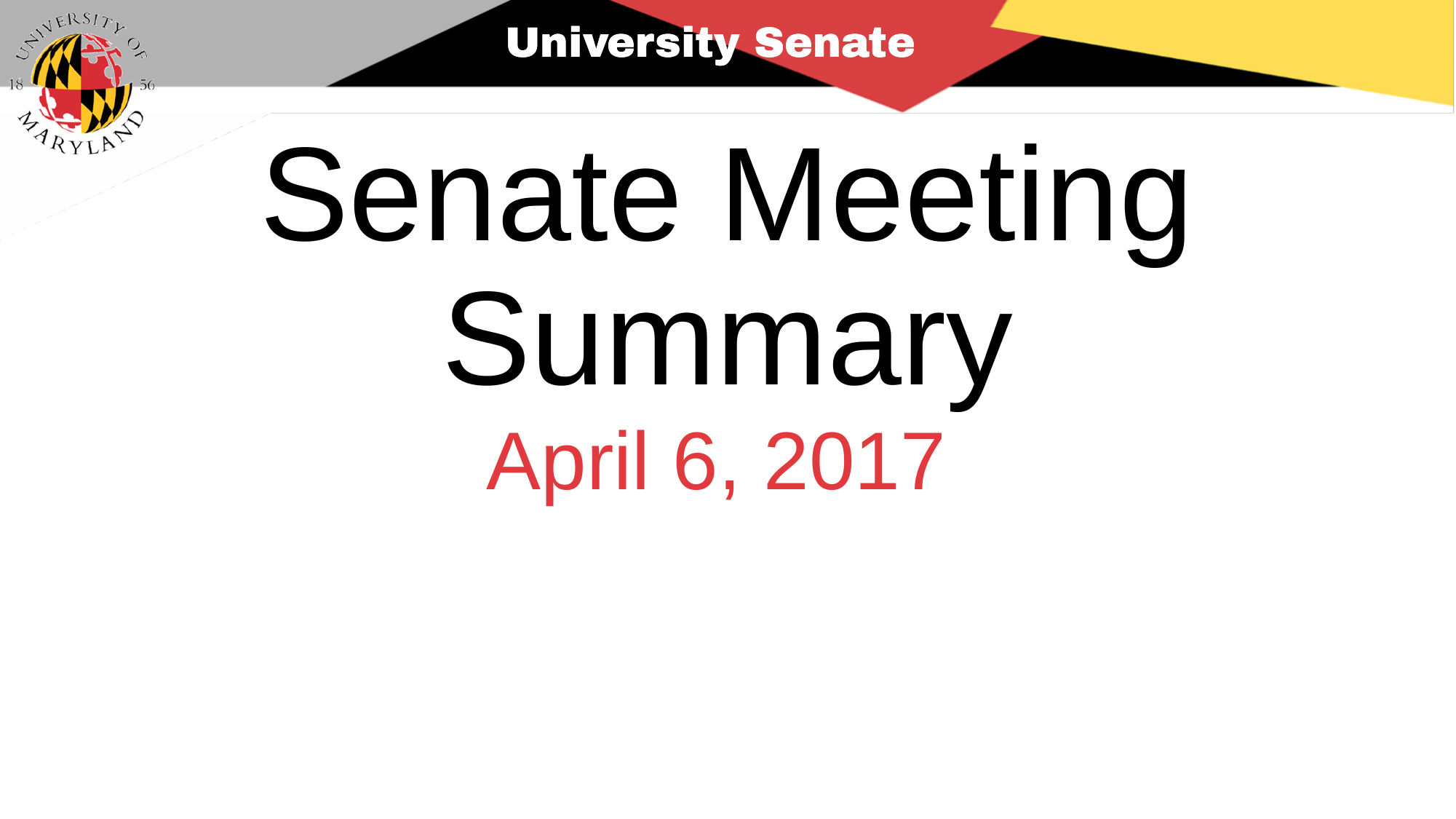

University Senate
# Senate Meeting Summary
April 6, 2017